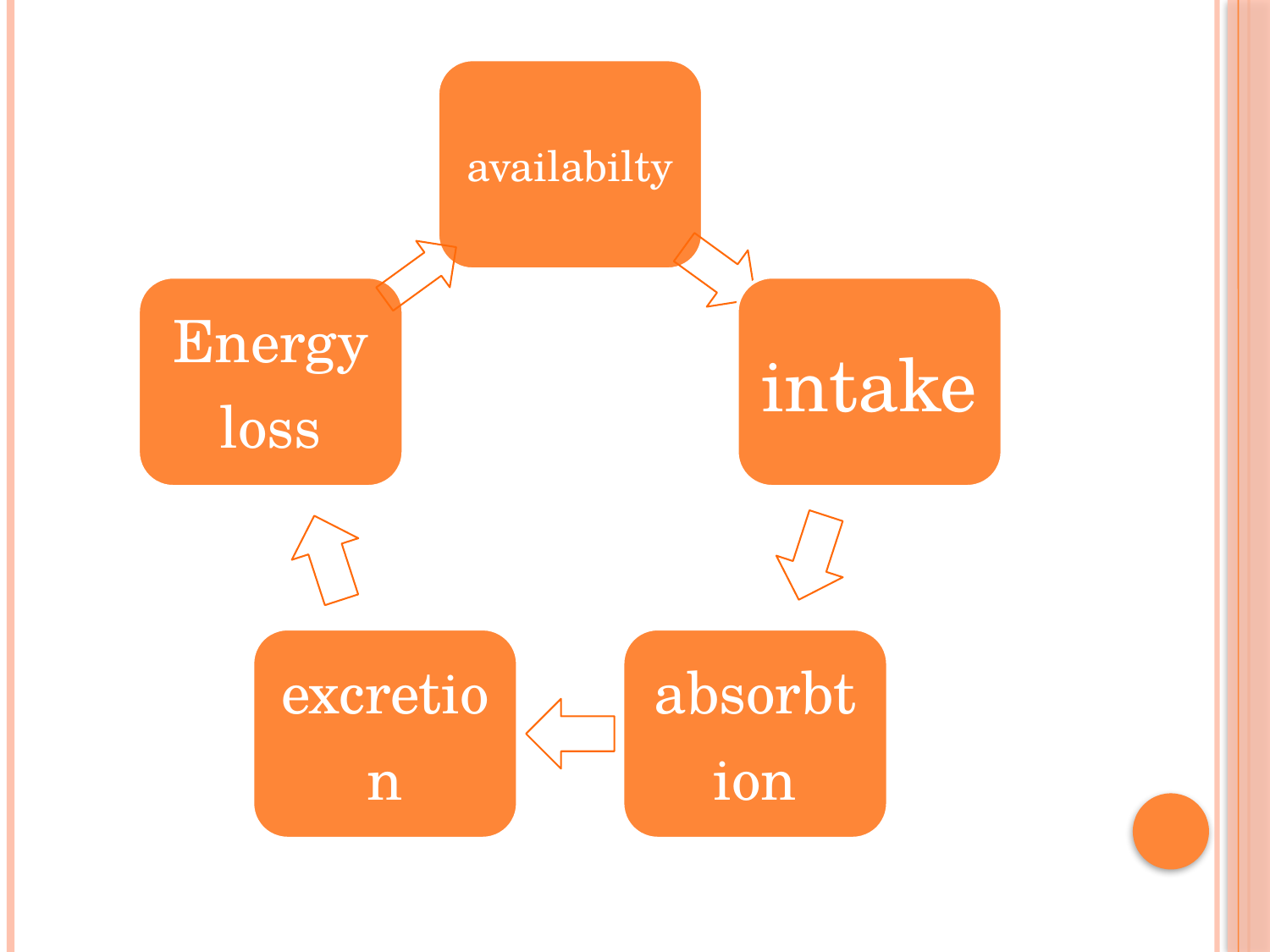

#
availabilty
intake
absorbtion
excretion
Energy loss